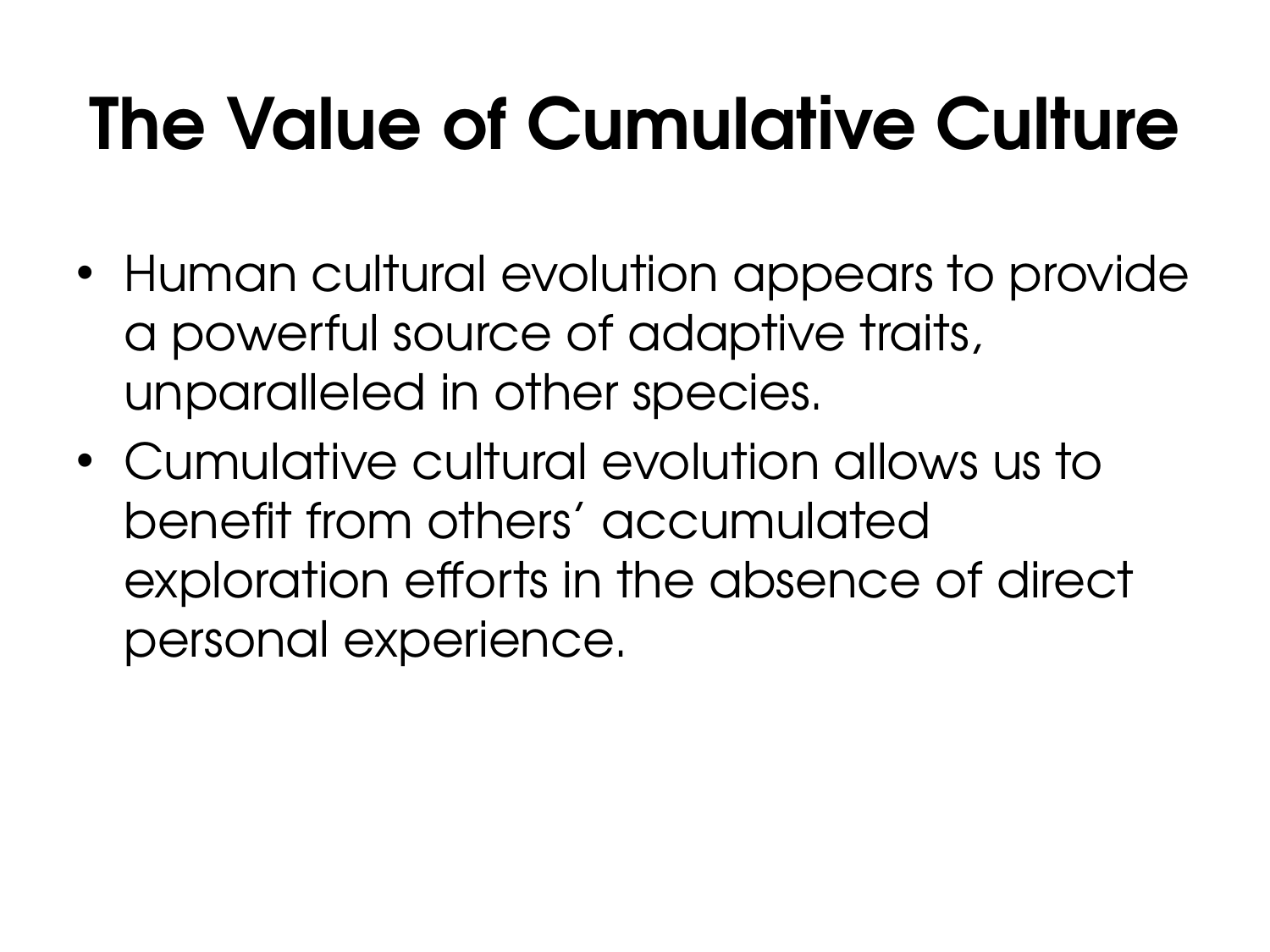

# The Value of Cumulative Culture
Human cultural evolution appears to provide a powerful source of adaptive traits, unparalleled in other species.
Cumulative cultural evolution allows us to benefit from others’ accumulated exploration efforts in the absence of direct personal experience.